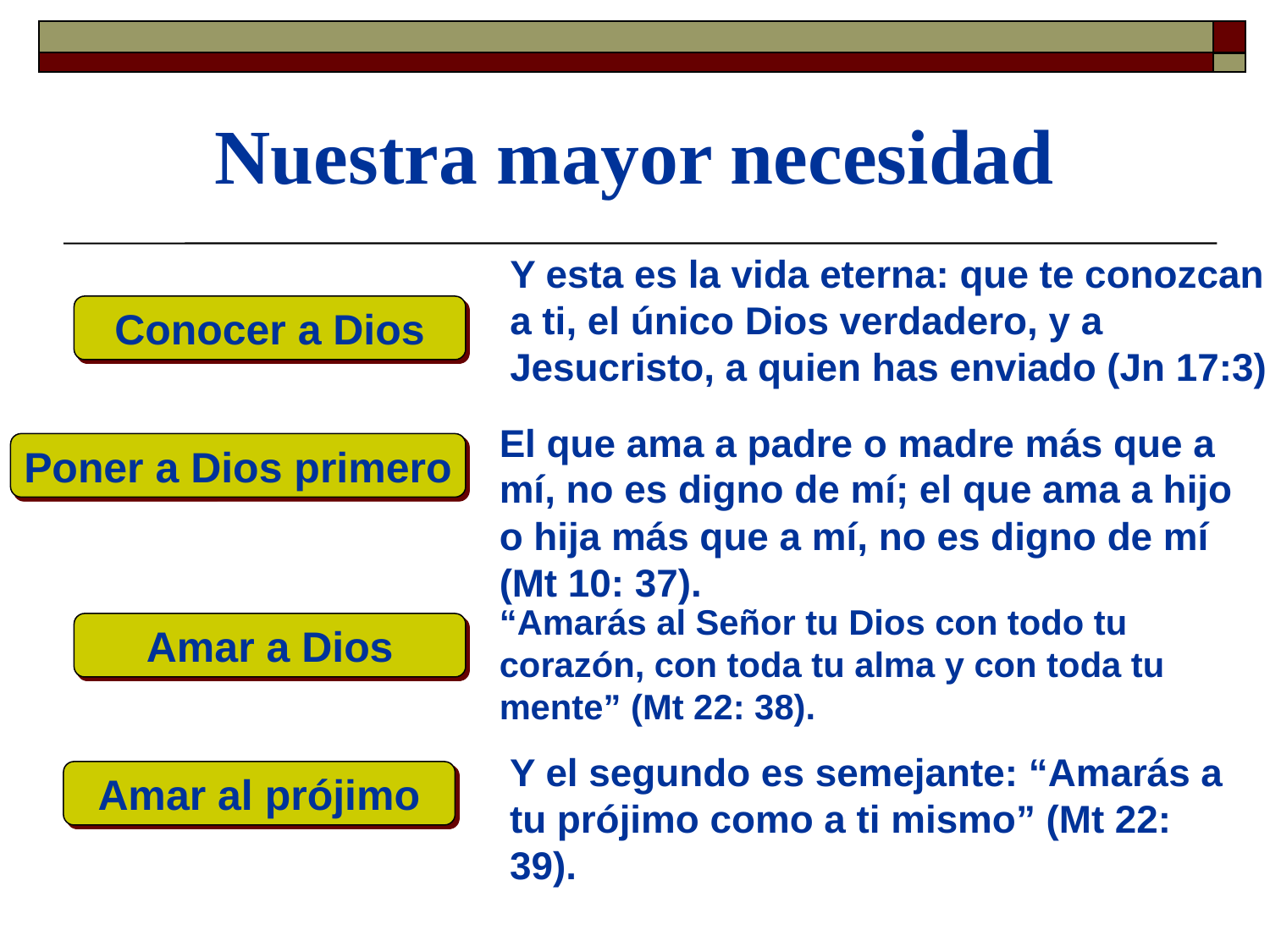

# Nuestra mayor necesidad
Y esta es la vida eterna: que te conozcan a ti, el único Dios verdadero, y a Jesucristo, a quien has enviado (Jn 17:3)

Conocer a Dios
El que ama a padre o madre más que a mí, no es digno de mí; el que ama a hijo o hija más que a mí, no es digno de mí (Mt 10: 37).
Poner a Dios primero
“Amarás al Señor tu Dios con todo tu corazón, con toda tu alma y con toda tu mente” (Mt 22: 38).
Amar a Dios
Y el segundo es semejante: “Amarás a tu prójimo como a ti mismo” (Mt 22: 39).
Amar al prójimo